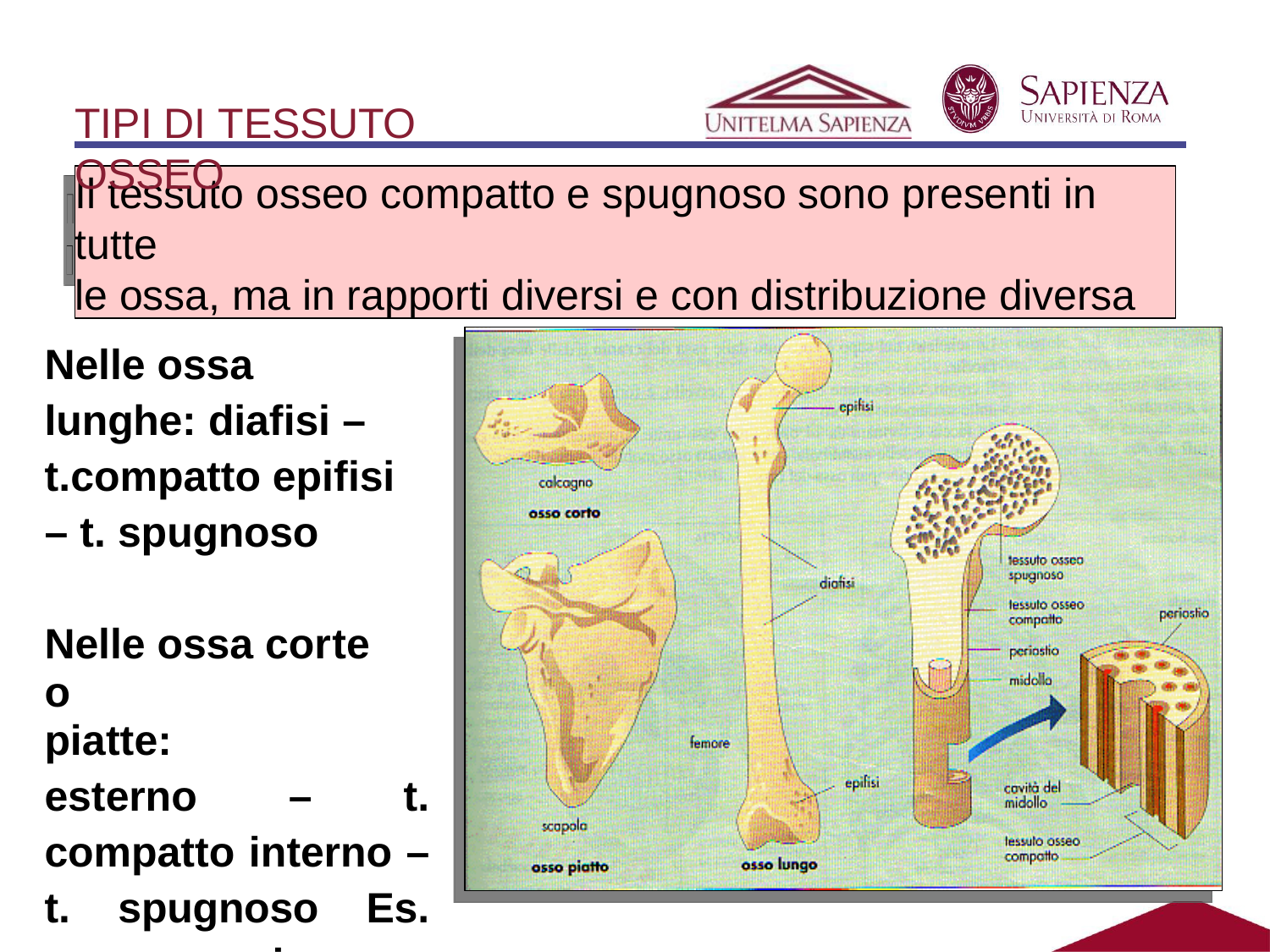

TIPI DI TESSUTO OSSEO

Il tessuto osseo compatto e spugnoso sono presenti in tutte
le ossa, ma in rapporti diversi e con distribuzione diversa

Nelle ossa lunghe: diafisi – t.compatto epifisi – t. spugnoso

Nelle ossa corte o
piatte:
esterno – t. compatto interno – t. spugnoso Es. carpo, cranio